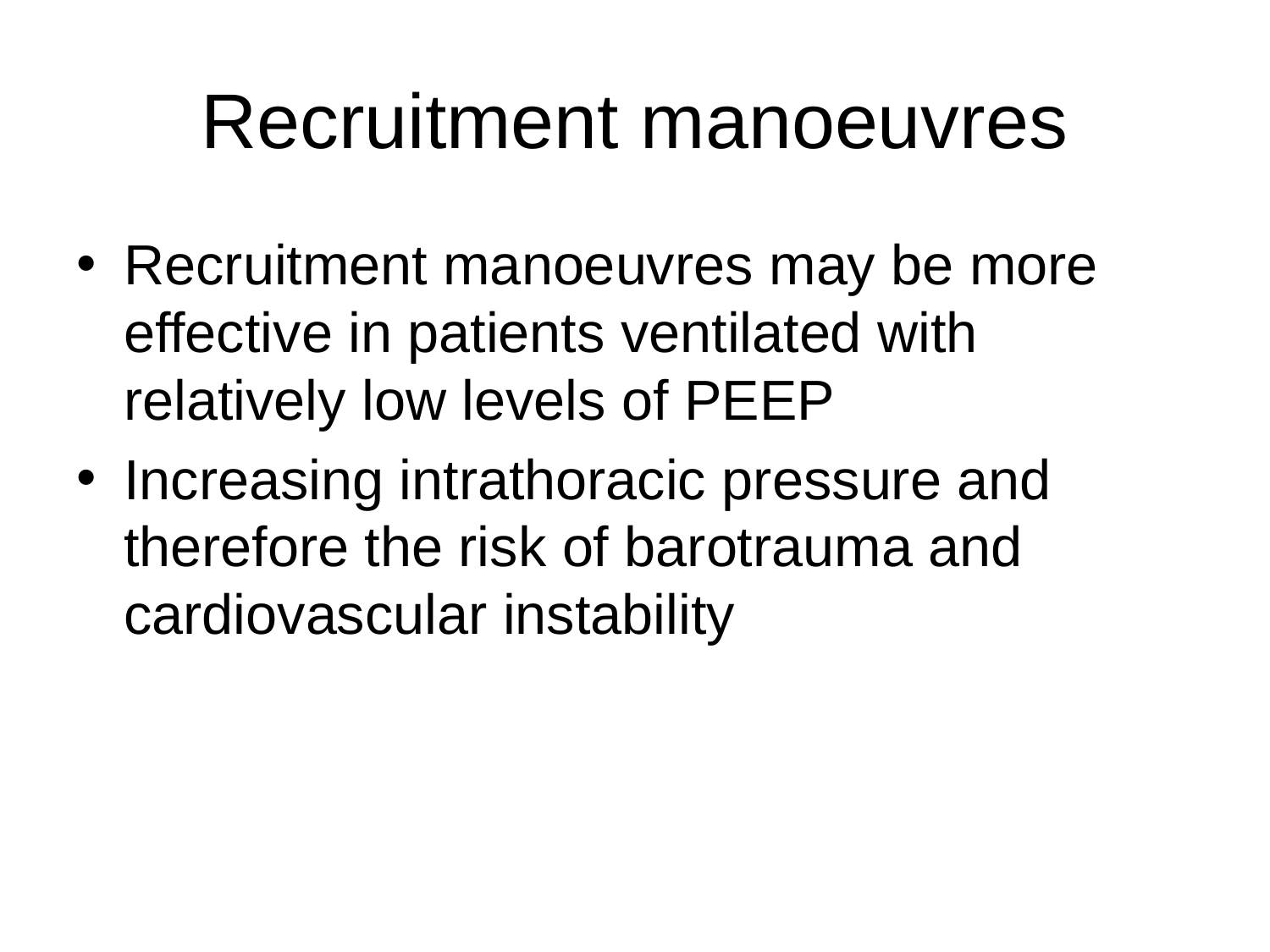

# Recruitment manoeuvres
Recruitment manoeuvres may be more effective in patients ventilated with relatively low levels of PEEP
Increasing intrathoracic pressure and therefore the risk of barotrauma and cardiovascular instability